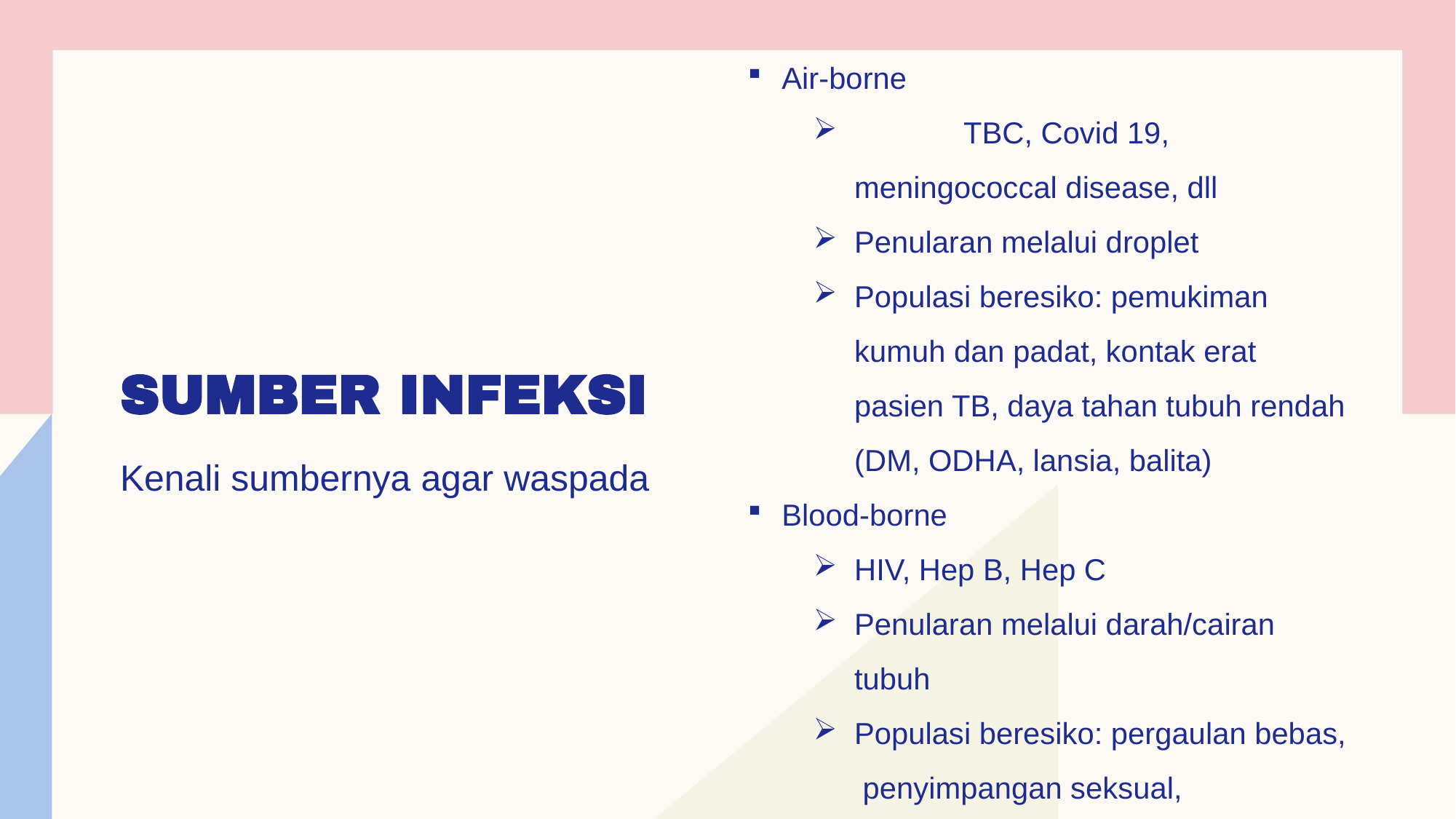

Air-borne
	TBC, Covid 19, meningococcal disease, dll
Penularan melalui droplet
Populasi beresiko: pemukiman kumuh dan padat, kontak erat pasien TB, daya tahan tubuh rendah (DM, ODHA, lansia, balita)
Blood-borne
HIV, Hep B, Hep C
Penularan melalui darah/cairan tubuh
Populasi beresiko: pergaulan bebas,  penyimpangan seksual, penyalahgunaan obat2an suntik, tato
# Sumber infeksi
Kenali sumbernya agar waspada